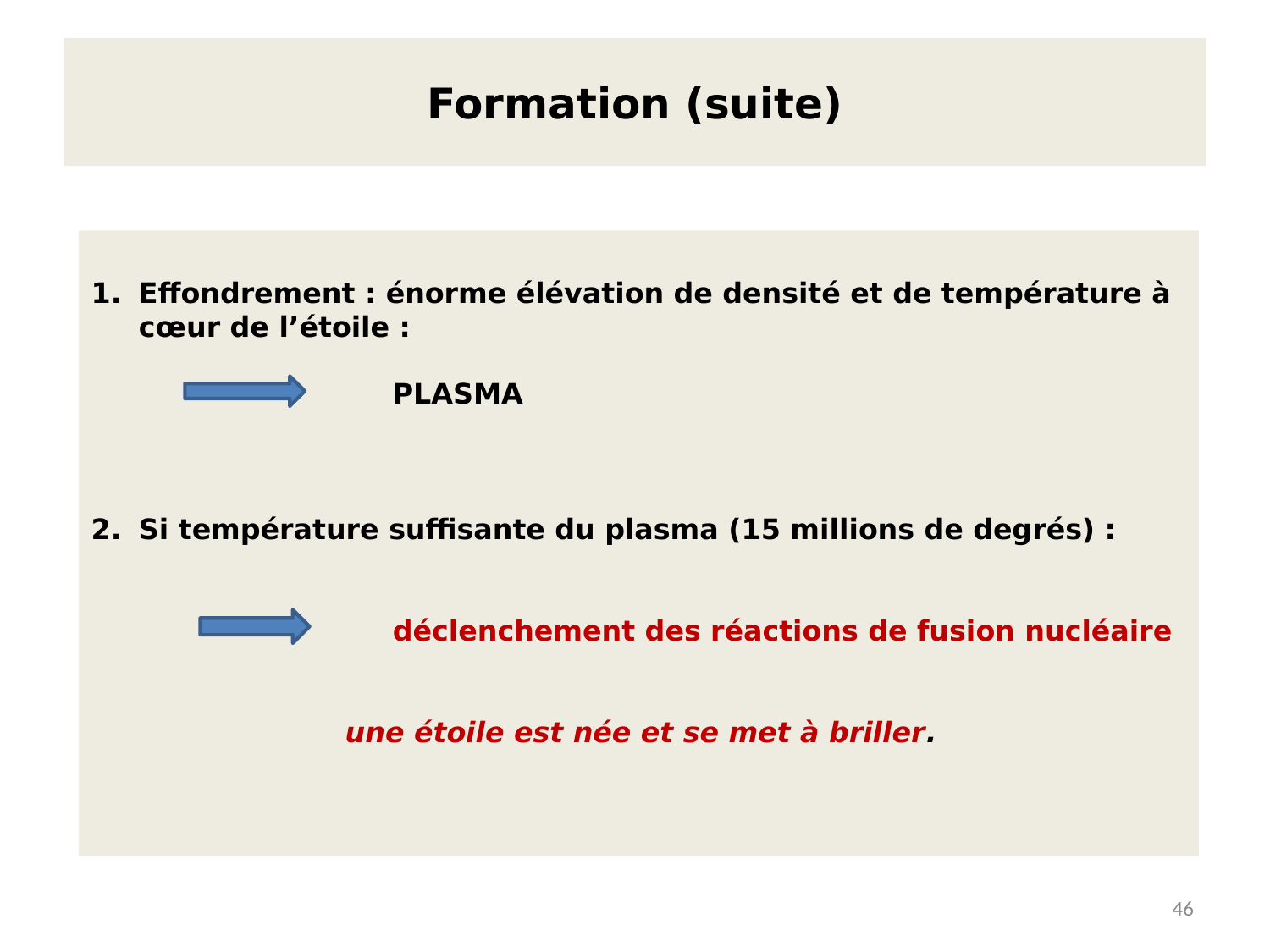

# Formation (suite)

Effondrement : énorme élévation de densité et de température à cœur de l’étoile :
		PLASMA
Si température suffisante du plasma (15 millions de degrés) :
		déclenchement des réactions de fusion nucléaire
		une étoile est née et se met à briller.

46